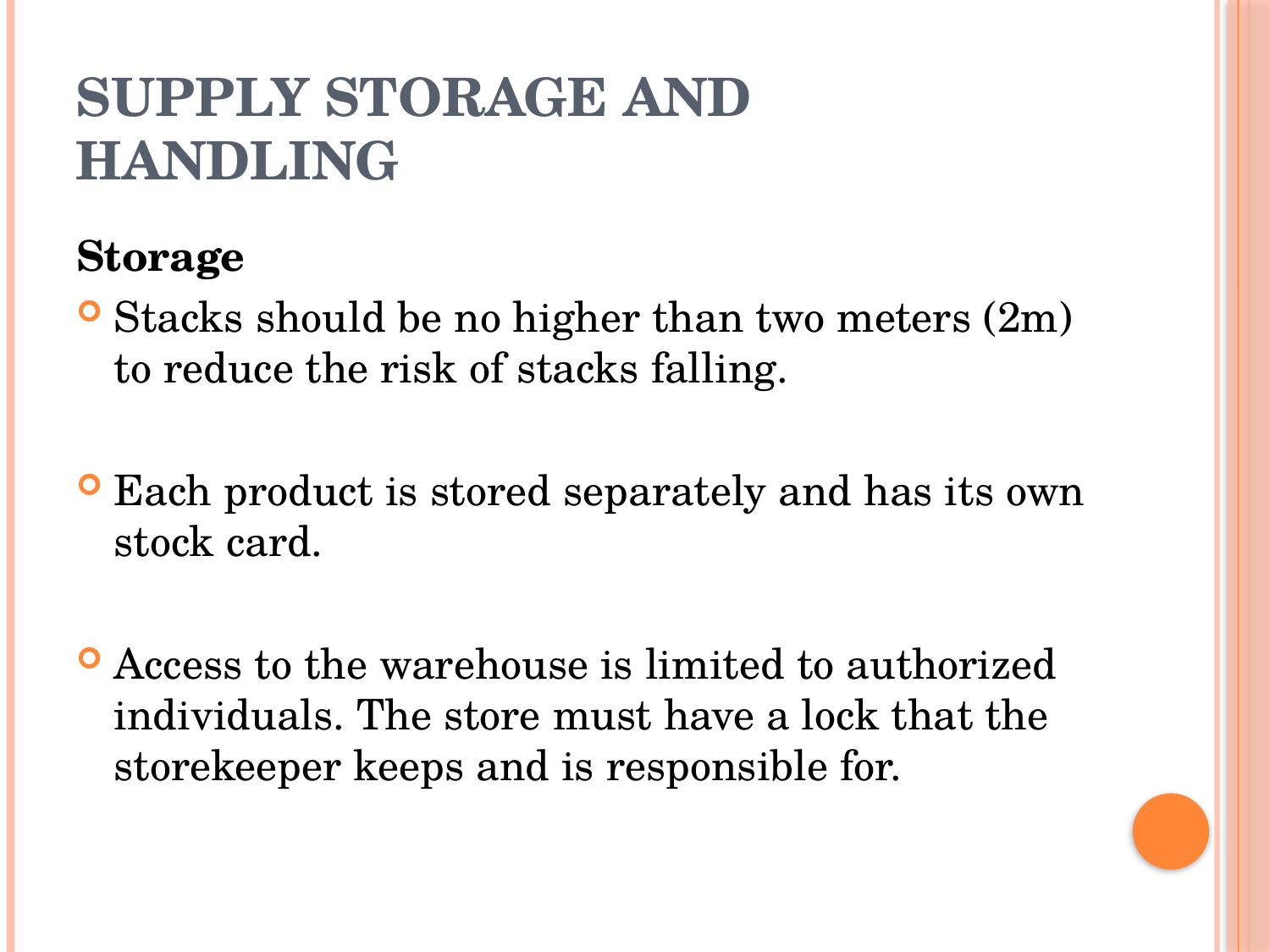

# Supply Storage and Handling
Storage
Stacks should be no higher than two meters (2m) to reduce the risk of stacks falling.

Each product is stored separately and has its own stock card.

Access to the warehouse is limited to authorized individuals. The store must have a lock that the storekeeper keeps and is responsible for.